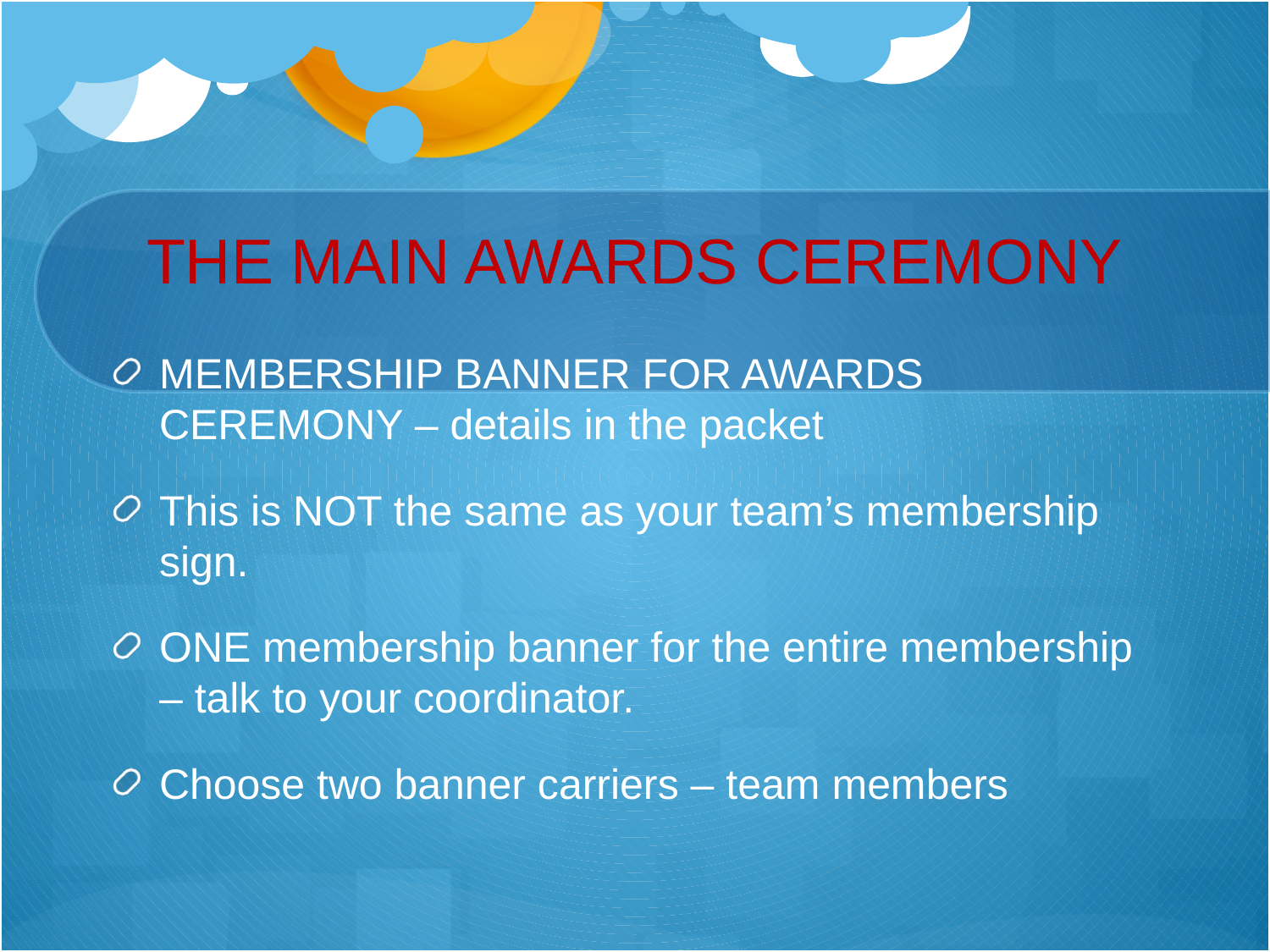

# THE MAIN AWARDS CEREMONY
MEMBERSHIP BANNER FOR AWARDS CEREMONY – details in the packet
This is NOT the same as your team’s membership sign.
ONE membership banner for the entire membership – talk to your coordinator.
Choose two banner carriers – team members